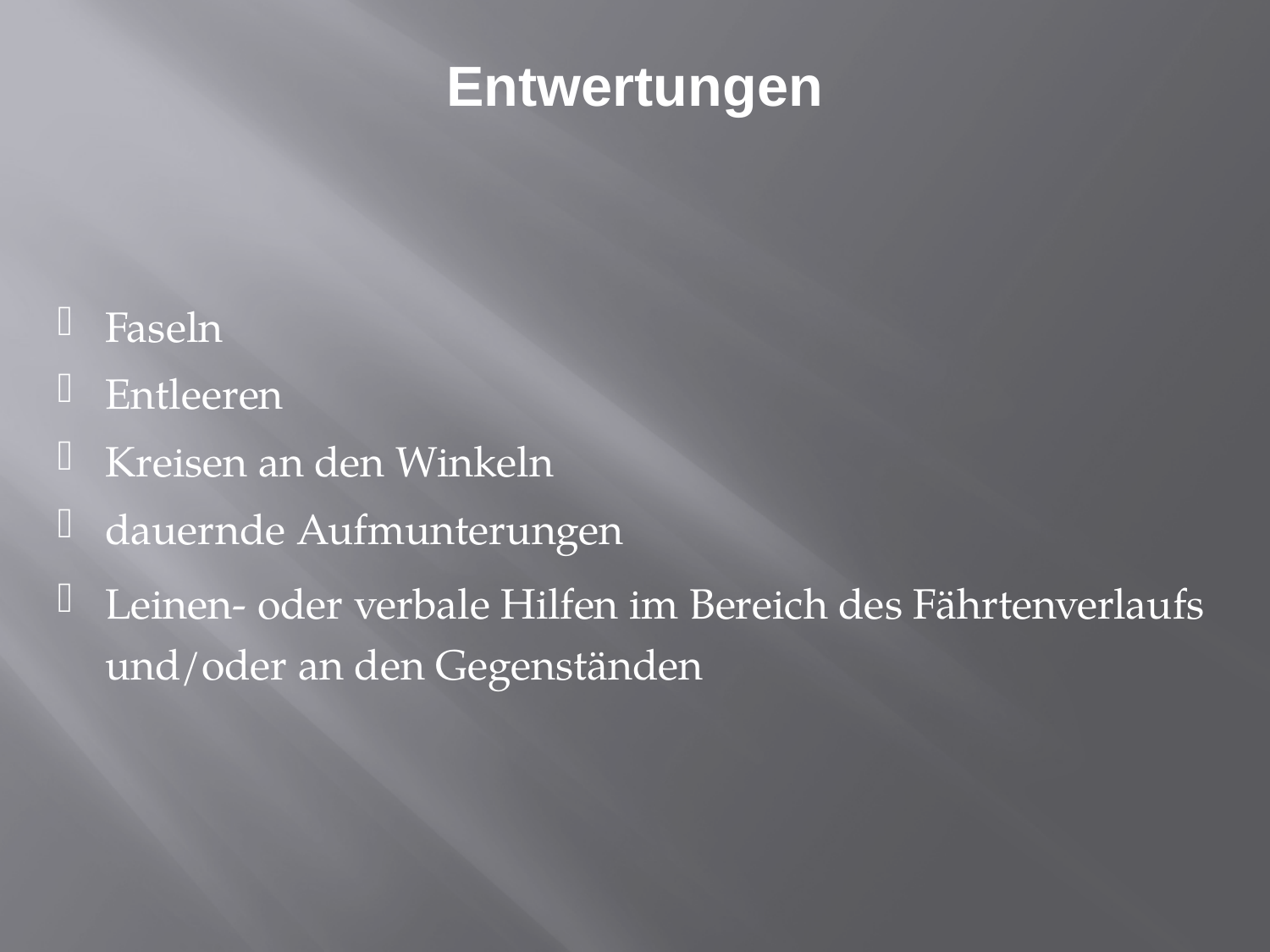

# Entwertungen
Faseln
Entleeren
Kreisen an den Winkeln
dauernde Aufmunterungen
Leinen- oder verbale Hilfen im Bereich des Fährtenverlaufs und/oder an den Gegenständen